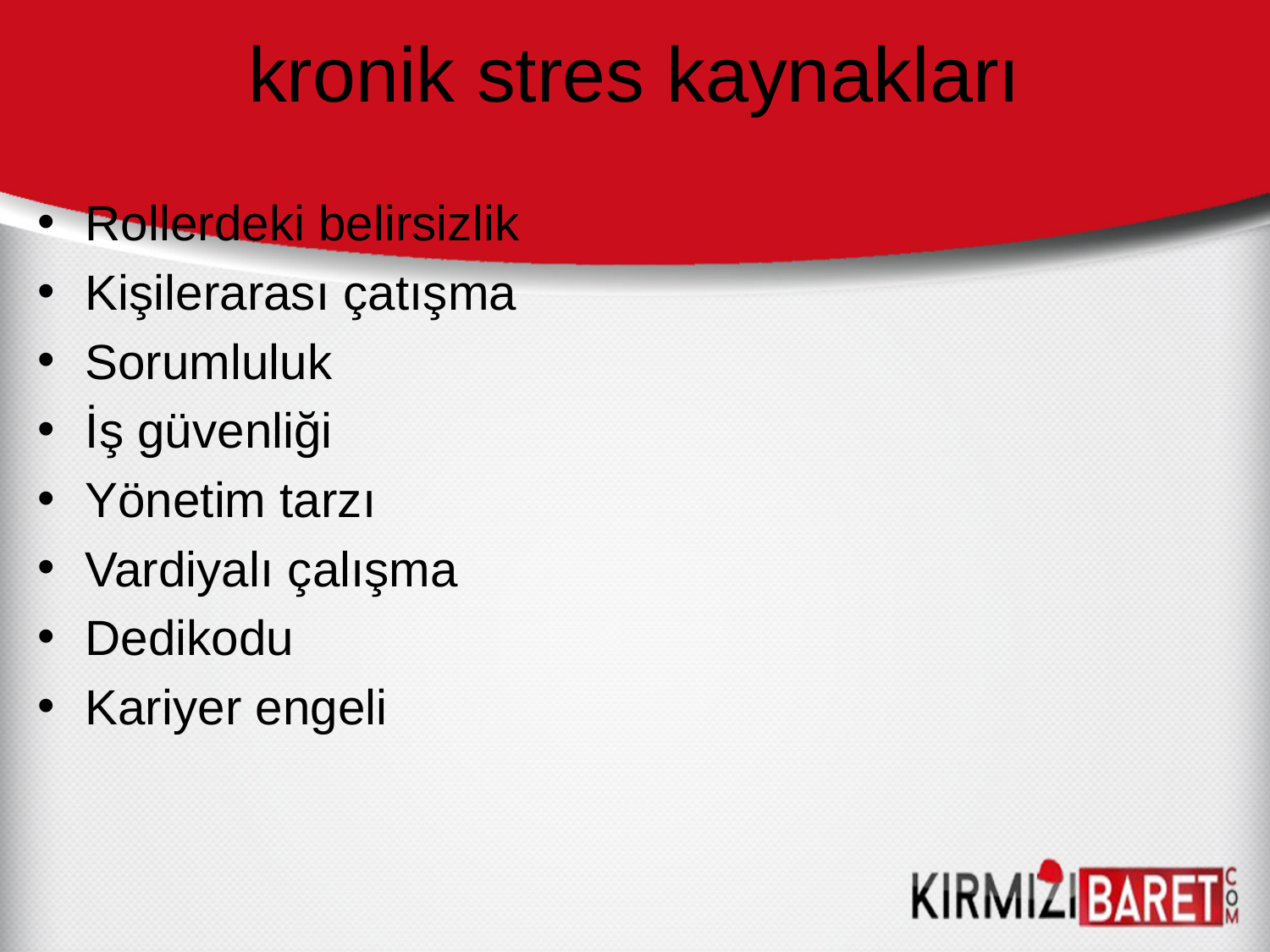

# kronik stres kaynakları

Rollerdeki belirsizlik
Kişilerarası çatışma
Sorumluluk
İş güvenliği
Yönetim tarzı
Vardiyalı çalışma
Dedikodu
Kariyer engeli